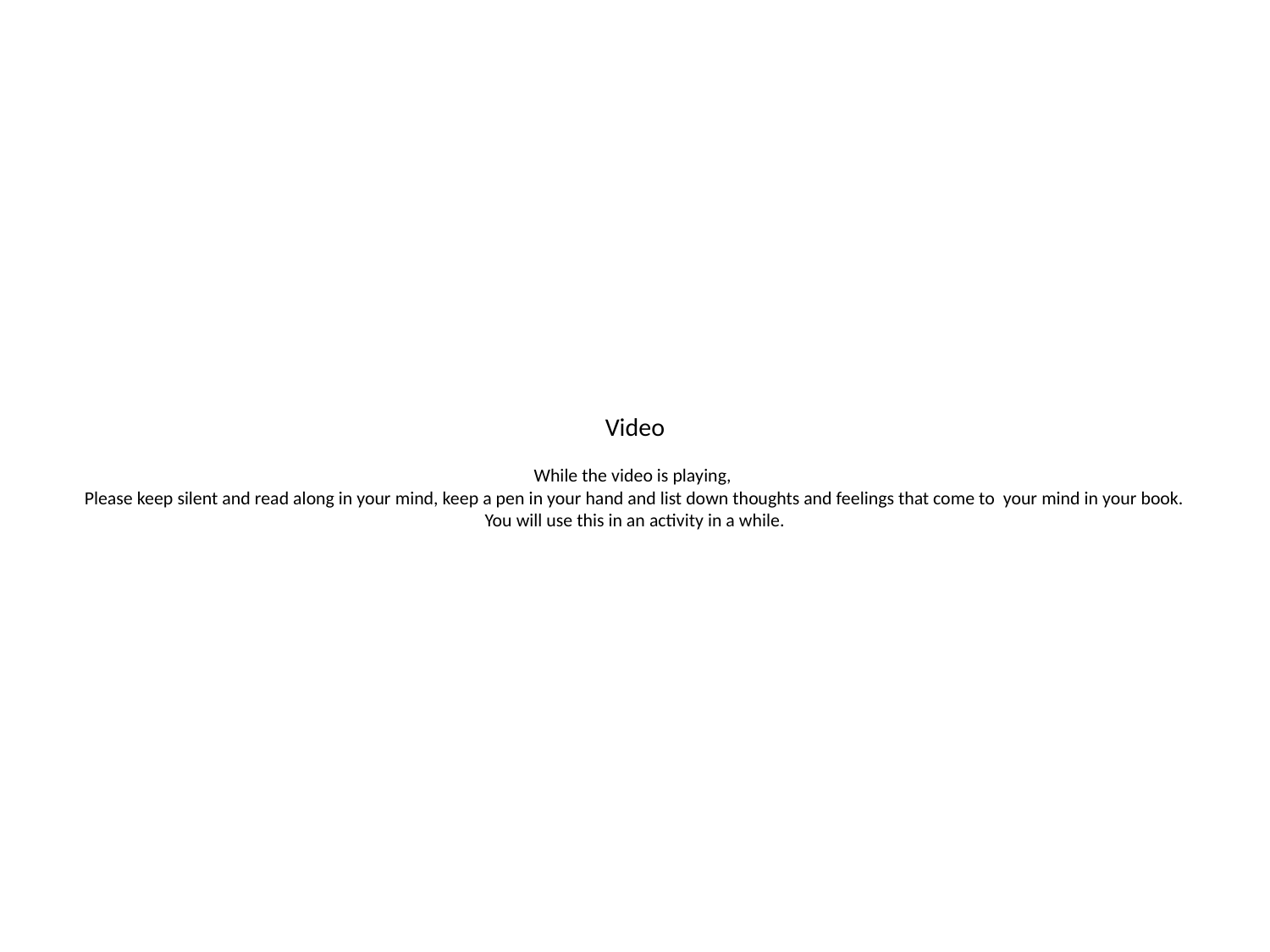

# Video While the video is playing, Please keep silent and read along in your mind, keep a pen in your hand and list down thoughts and feelings that come to  your mind in your book. You will use this in an activity in a while.